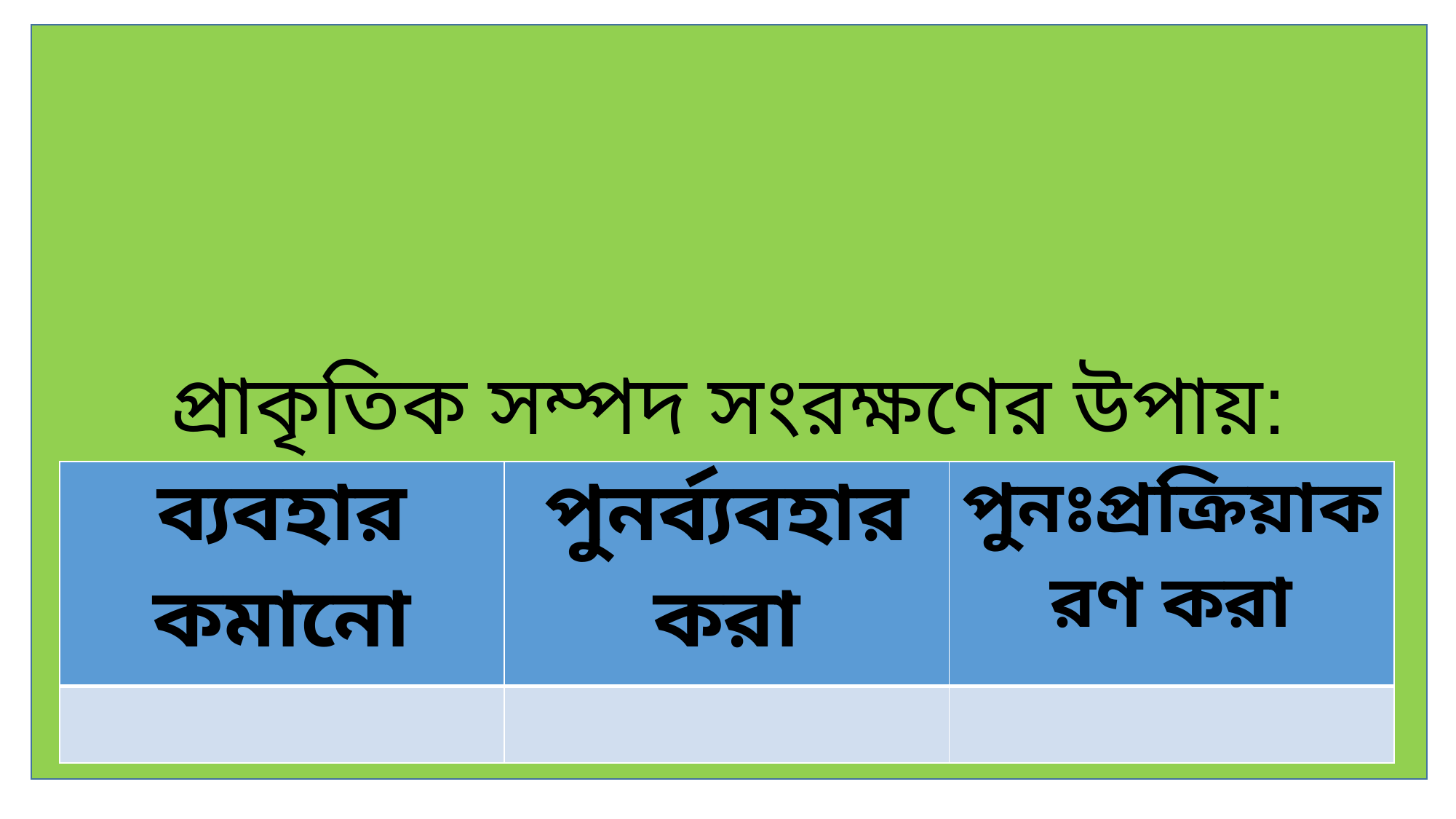

প্রাকৃতিক সম্পদ সংরক্ষণের উপায়:
| ব্যবহার কমানো | পুনর্ব্যবহার করা | পুনঃপ্রক্রিয়াকরণ করা |
| --- | --- | --- |
|  |  |  |